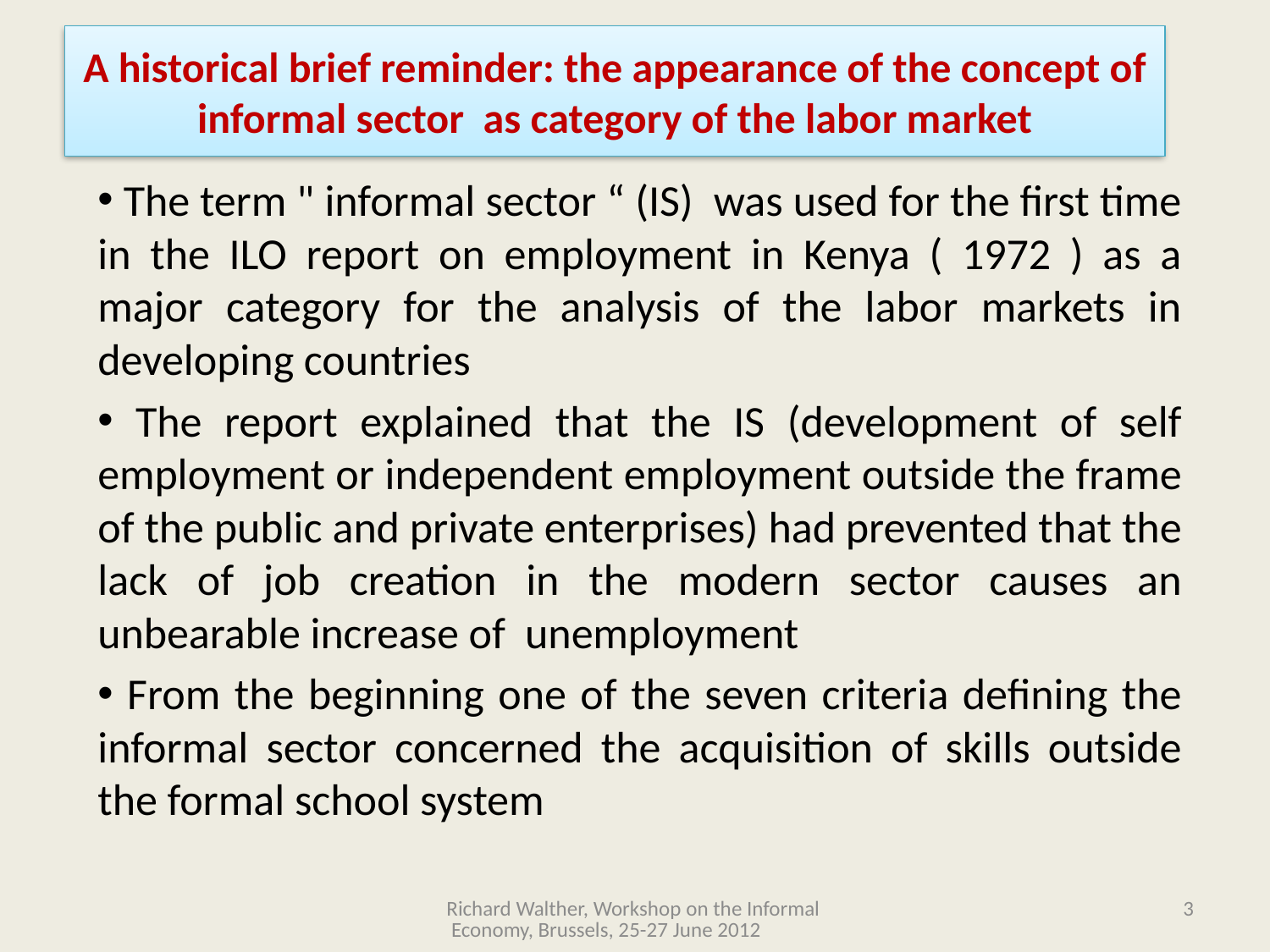

# A historical brief reminder: the appearance of the concept of informal sector  as category of the labor market
 The term " informal sector “ (IS)  was used for the first time in the ILO report on employment in Kenya ( 1972 ) as a major category for the analysis of the labor markets in developing countries
 The report explained that the IS (development of self employment or independent employment outside the frame of the public and private enterprises) had prevented that the lack of job creation in the modern sector causes an unbearable increase of  unemployment
 From the beginning one of the seven criteria defining the informal sector concerned the acquisition of skills outside the formal school system
Richard Walther, Workshop on the Informal Economy, Brussels, 25-27 June 2012
3